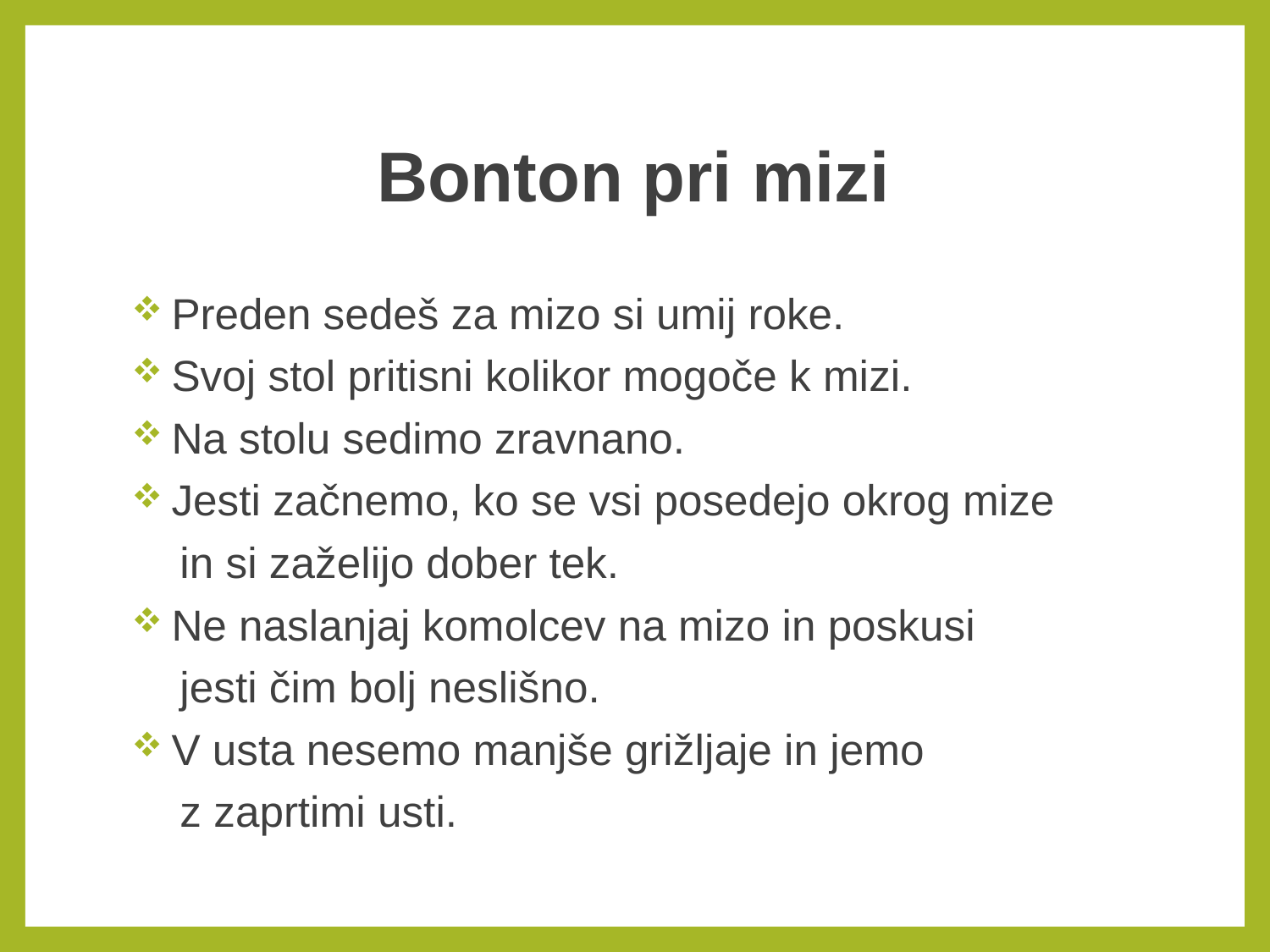

# Bonton pri mizi
 Preden sedeš za mizo si umij roke.
 Svoj stol pritisni kolikor mogoče k mizi.
 Na stolu sedimo zravnano.
 Jesti začnemo, ko se vsi posedejo okrog mize
    in si zaželijo dober tek.
 Ne naslanjaj komolcev na mizo in poskusi
    jesti čim bolj neslišno.
 V usta nesemo manjše grižljaje in jemo
    z zaprtimi usti.